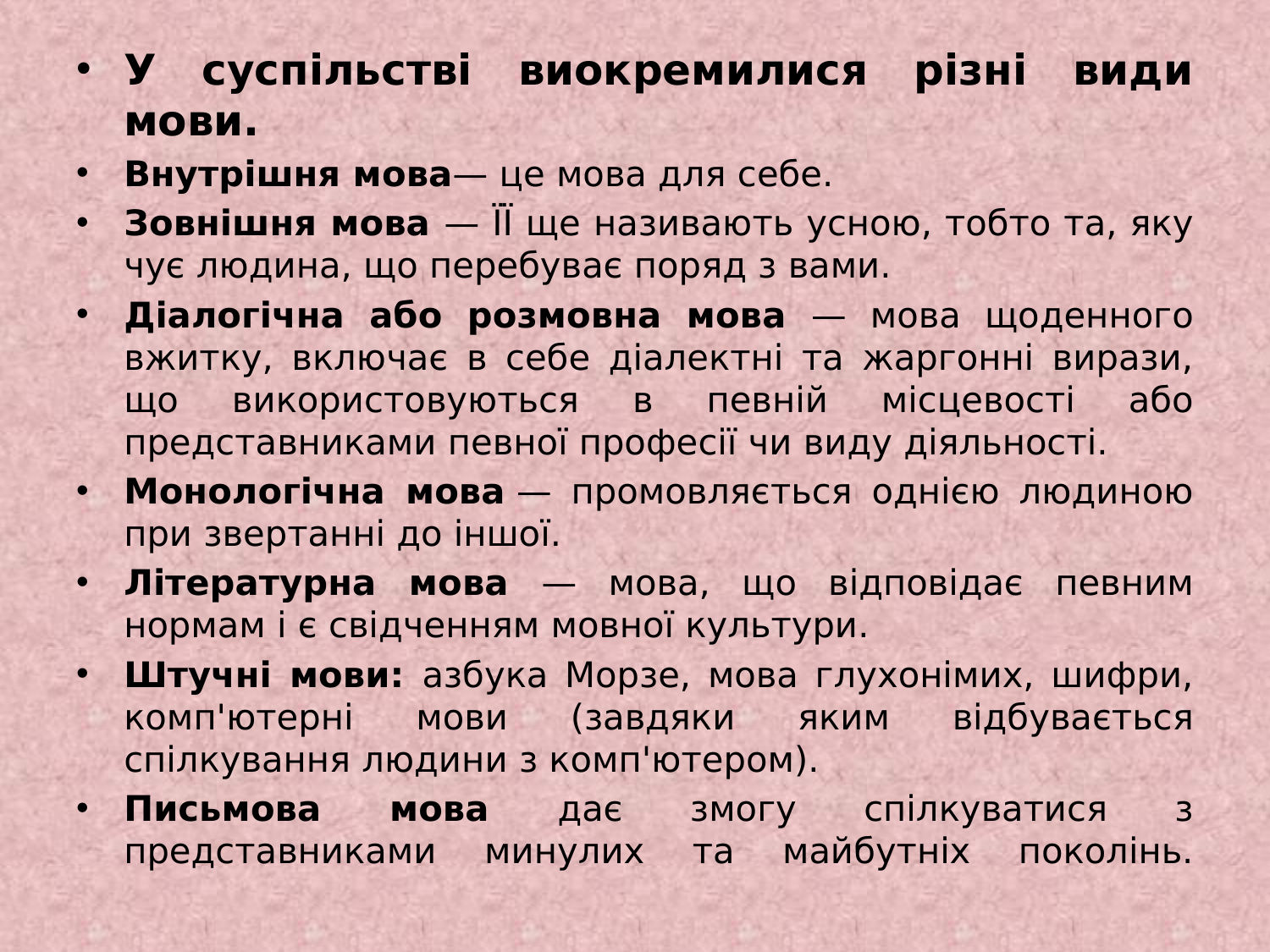

У суспільстві виокремилися різні види мови.
Внутрішня мова— це мова для себе.
Зовнішня мова — ЇЇ ще називають усною, тобто та, яку чує людина, що перебуває поряд з вами.
Діалогічна або розмовна мова — мова щоденного вжитку, включає в себе діалектні та жаргонні вирази, що використовуються в певній місцевості або представниками певної професії чи виду діяльності.
Монологічна мова — промовляється однією людиною при звертанні до іншої.
Літературна мова — мова, що відповідає певним нормам і є свідченням мовної культури.
Штучні мови: азбука Морзе, мова глухонімих, шифри, комп'ютерні мови (завдяки яким відбувається спілкування людини з комп'ютером).
Письмова мова дає змогу спілкуватися з представниками минулих та майбутніх поколінь.